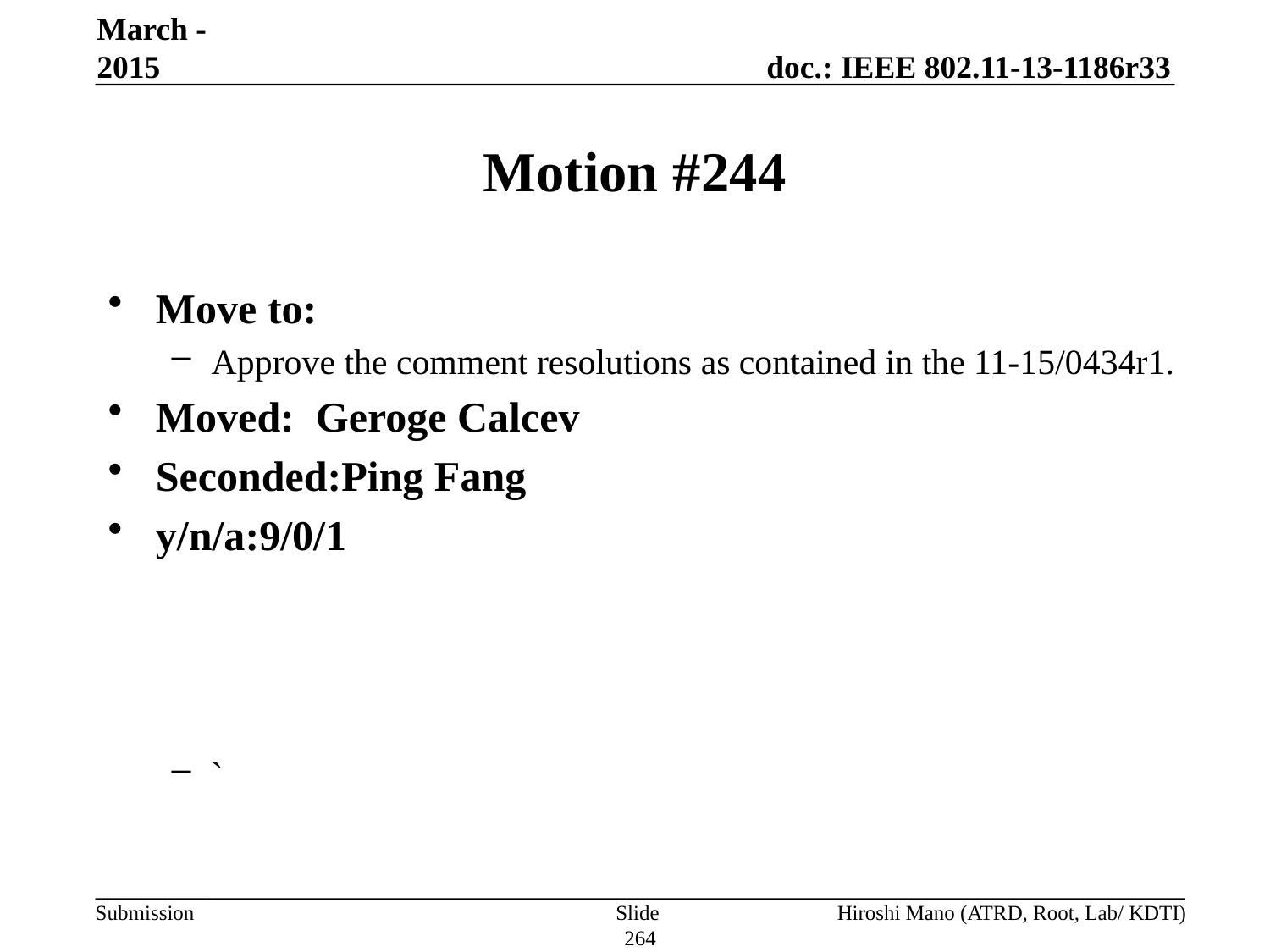

March -2015
# Motion #244
Move to:
Approve the comment resolutions as contained in the 11-15/0434r1.
Moved:  Geroge Calcev
Seconded:Ping Fang
y/n/a:9/0/1

`

Slide 264
Hiroshi Mano (ATRD, Root, Lab/ KDTI)